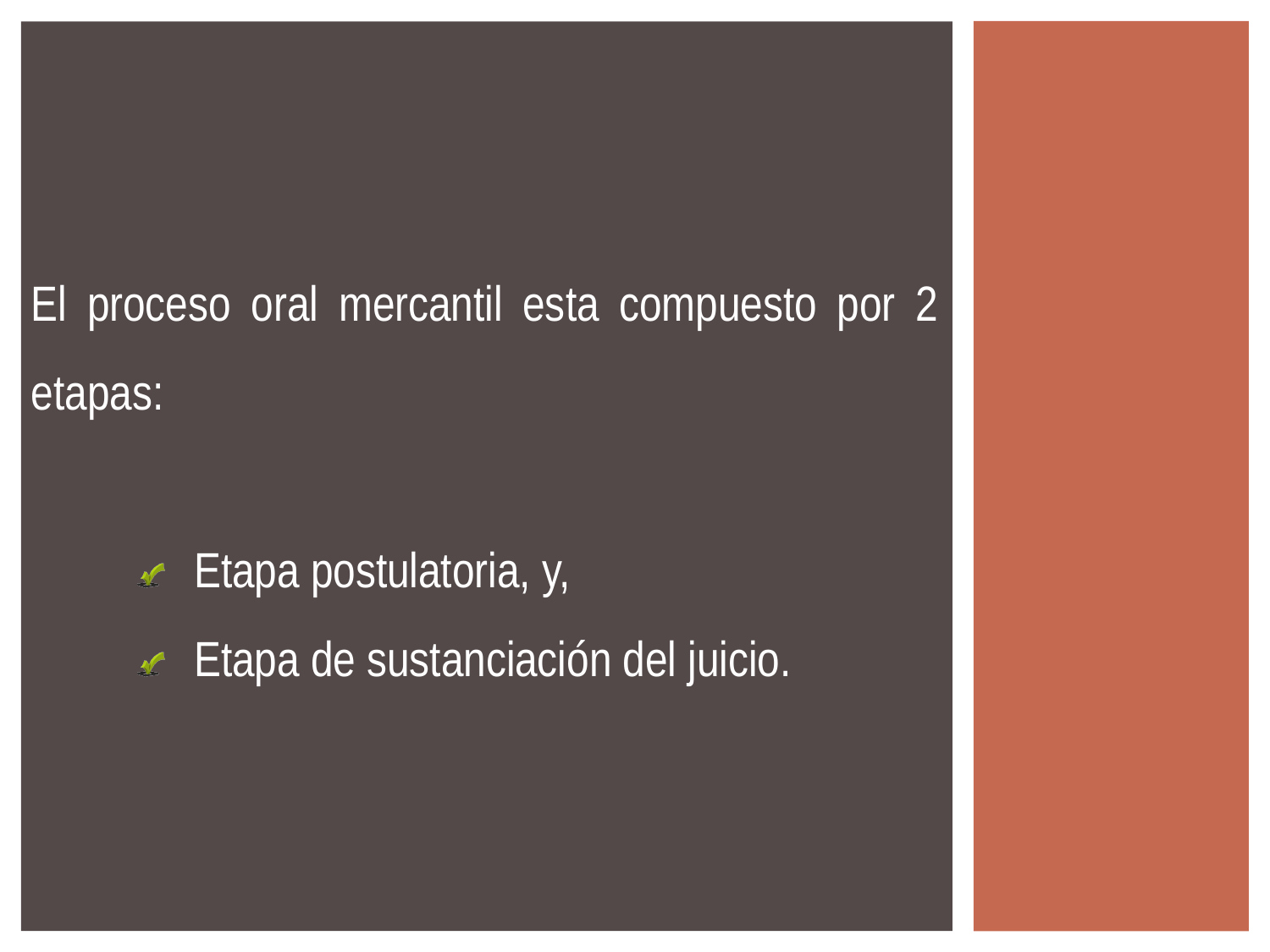

El proceso oral mercantil esta compuesto por 2 etapas:

Etapa postulatoria, y,
Etapa de sustanciación del juicio.